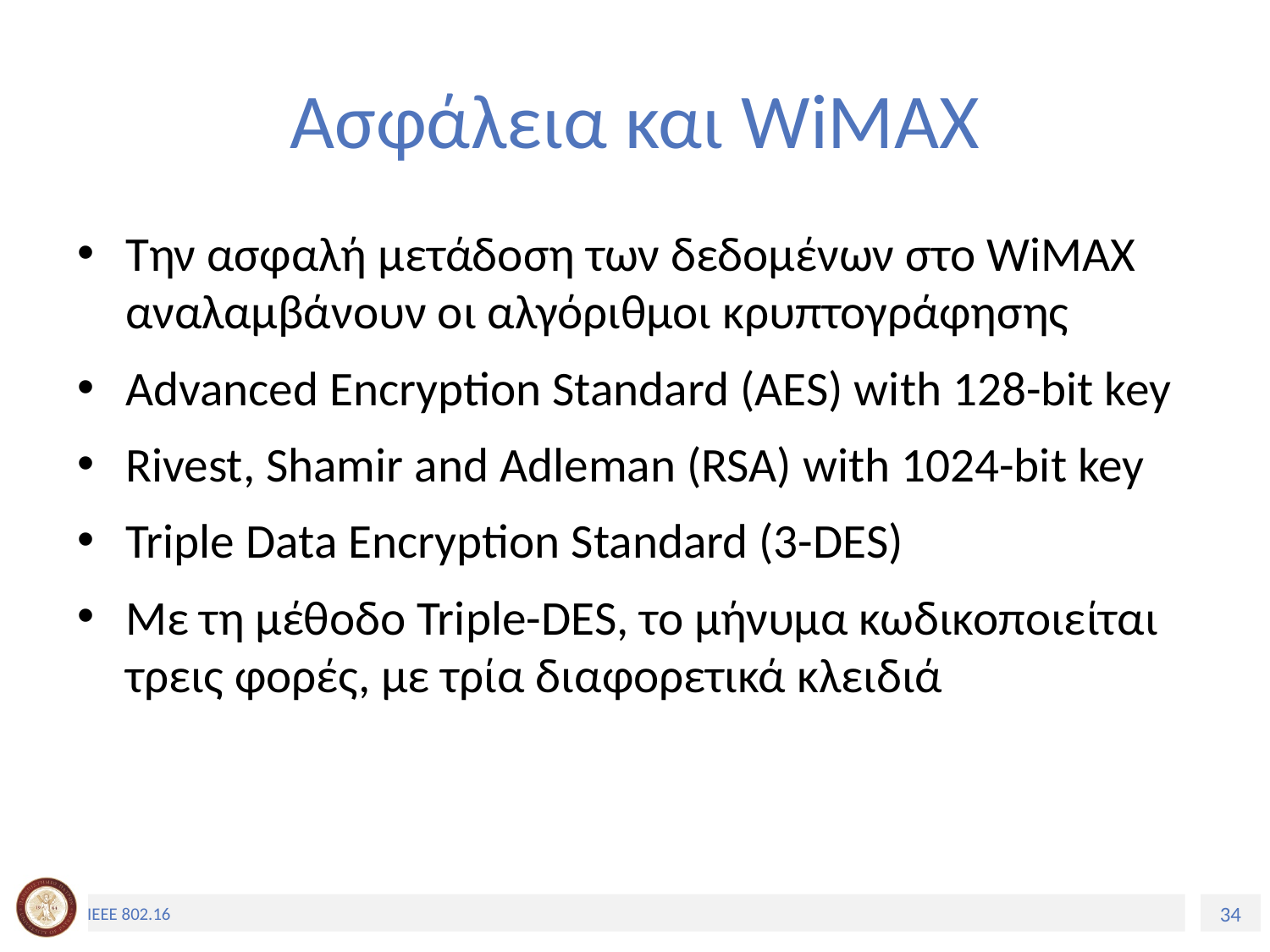

# Ασφάλεια και WiMAX
Την ασφαλή μετάδοση των δεδομένων στο WiMAX αναλαμβάνουν οι αλγόριθμοι κρυπτογράφησης
Advanced Encryption Standard (AES) with 128-bit key
Rivest, Shamir and Adleman (RSA) with 1024-bit key
Triple Data Encryption Standard (3-DES)
Με τη μέθοδο Triple-DES, το μήνυμα κωδικοποιείται τρεις φορές, με τρία διαφορετικά κλειδιά